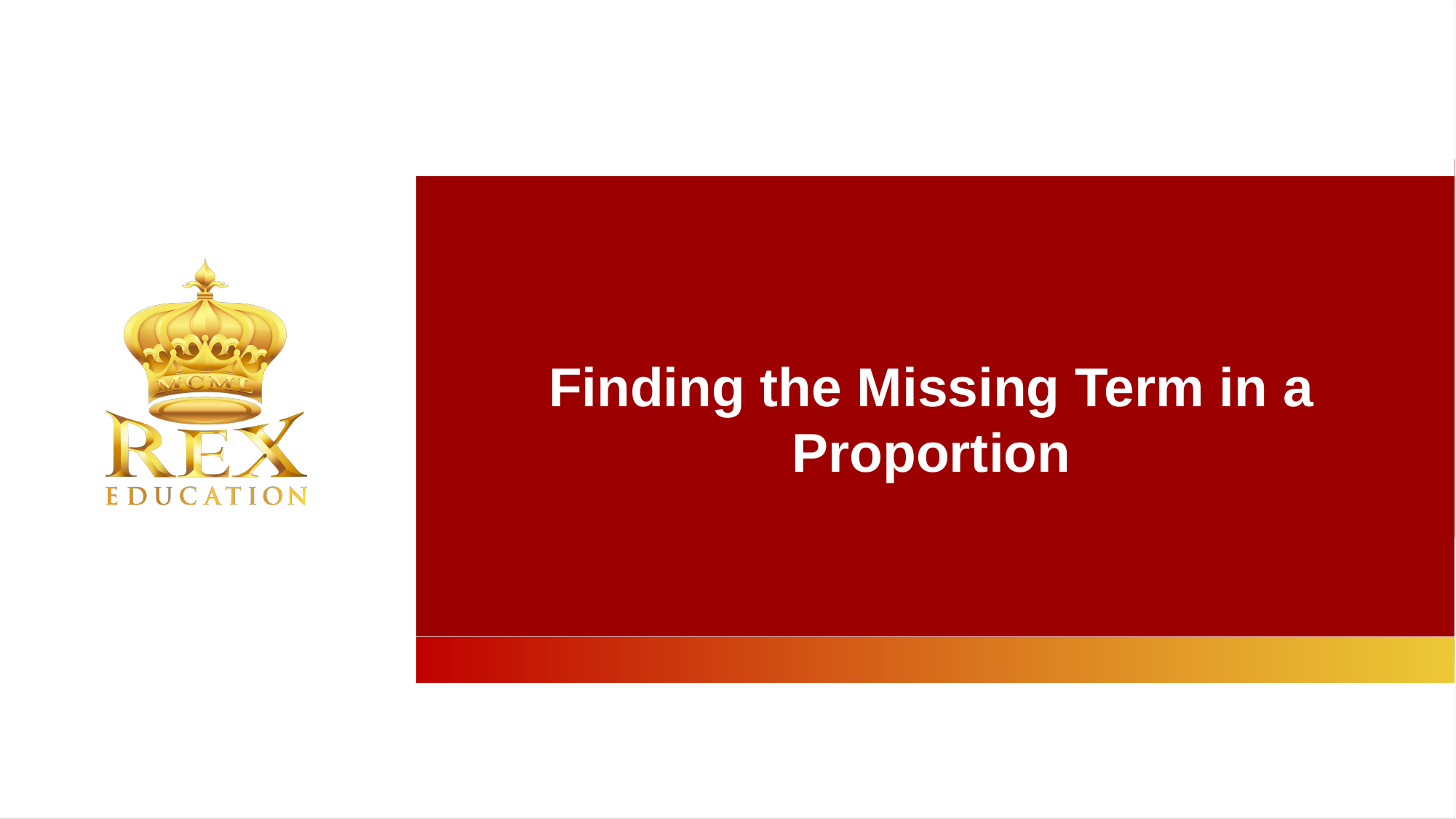

Finding the Missing Term in a Proportion